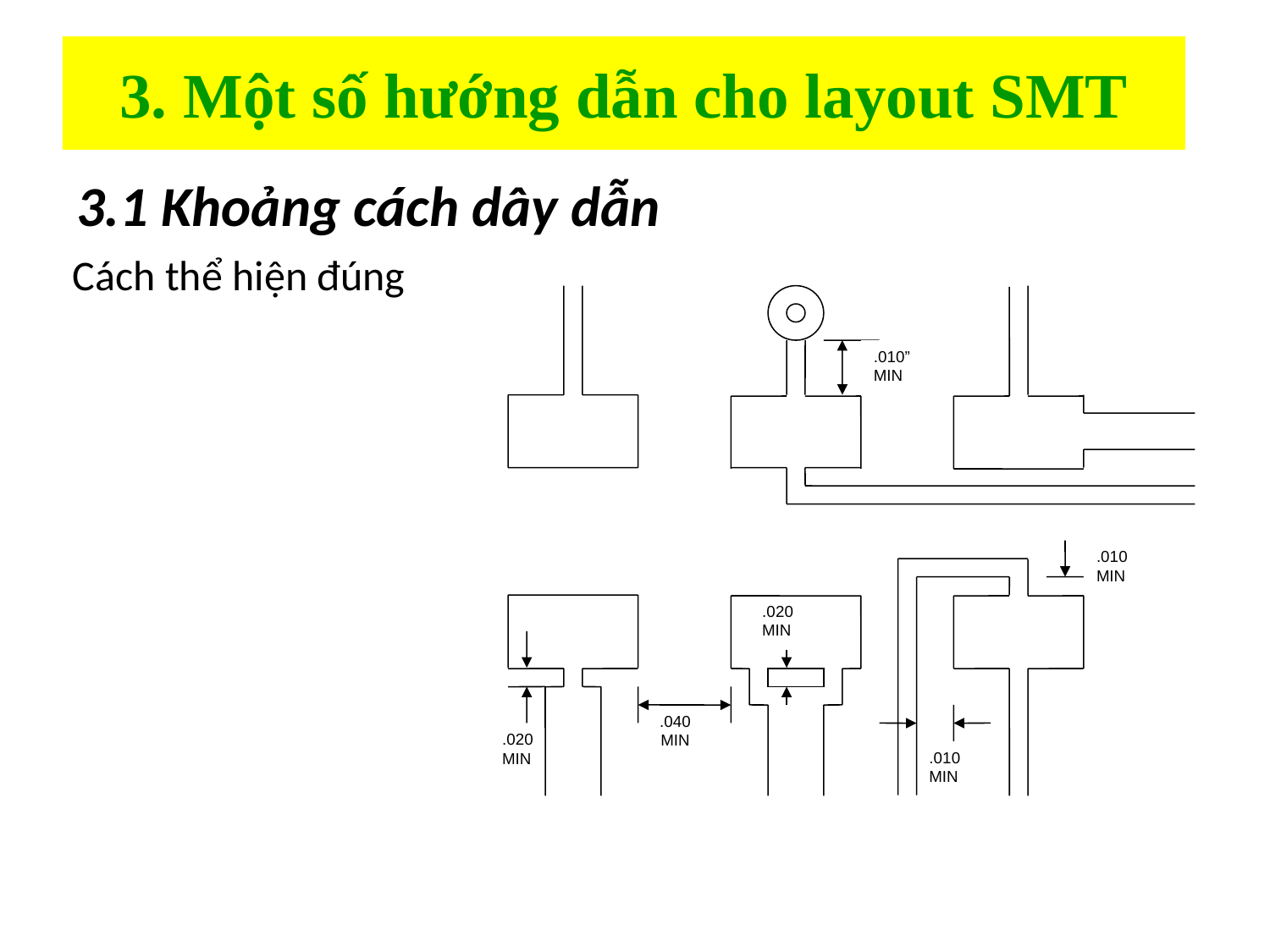

# 3. Một số hướng dẫn cho layout SMT
3.1 Khoảng cách dây dẫn
Cách thể hiện đúng

.010”
MIN

.010
MIN

.020
MIN

.040
MIN

.020
MIN

.010
MIN